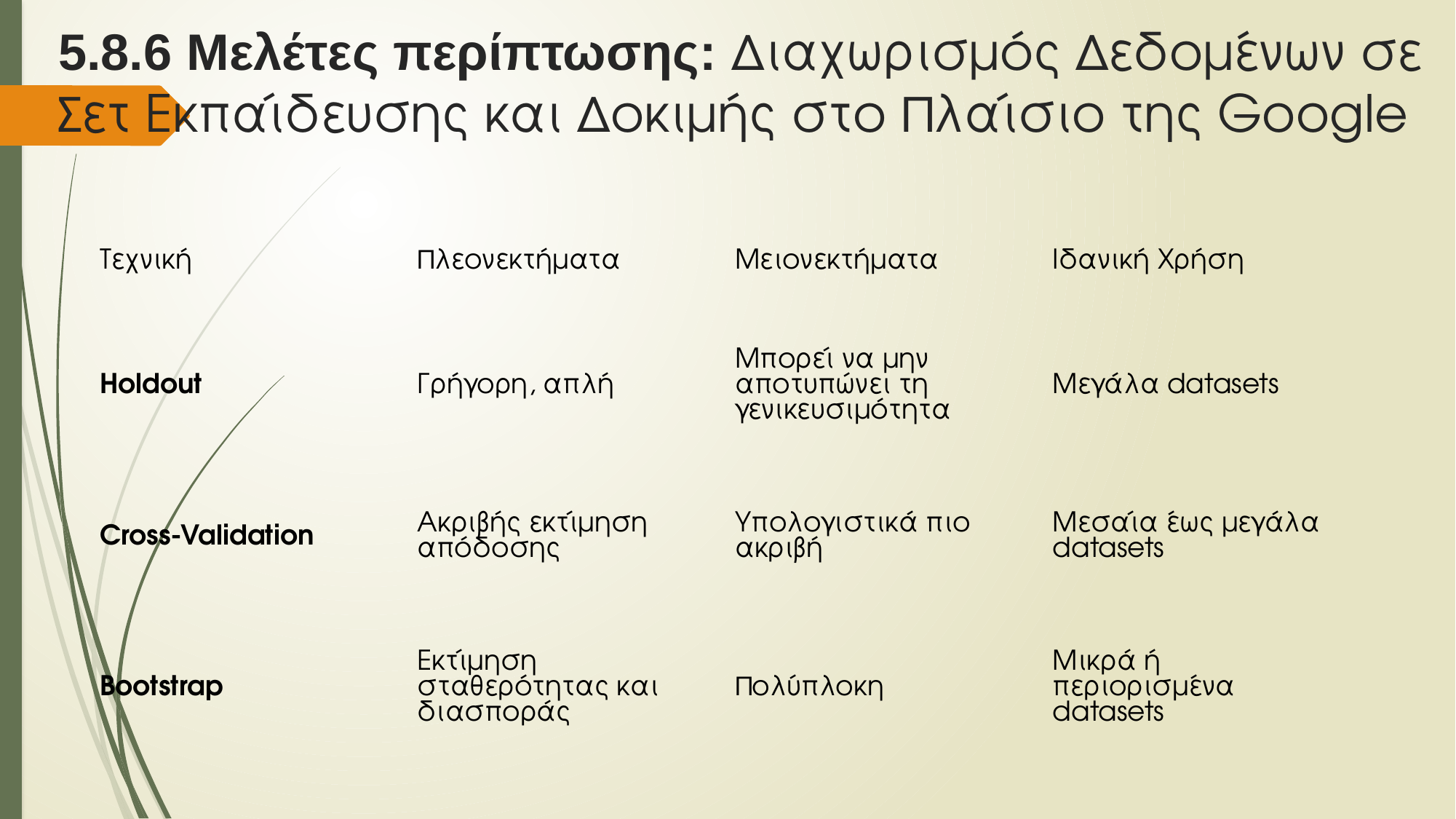

# 5.8.6 Μελέτες περίπτωσης: Διαχωρισμός Δεδομένων σε Σετ Εκπαίδευσης και Δοκιμής στο Πλαίσιο της Google
| Τεχνική | Πλεονεκτήματα | Μειονεκτήματα | Ιδανική Χρήση |
| --- | --- | --- | --- |
| Holdout | Γρήγορη, απλή | Μπορεί να μην αποτυπώνει τη γενικευσιμότητα | Μεγάλα datasets |
| Cross-Validation | Ακριβής εκτίμηση απόδοσης | Υπολογιστικά πιο ακριβή | Μεσαία έως μεγάλα datasets |
| Bootstrap | Εκτίμηση σταθερότητας και διασποράς | Πολύπλοκη | Μικρά ή περιορισμένα datasets |